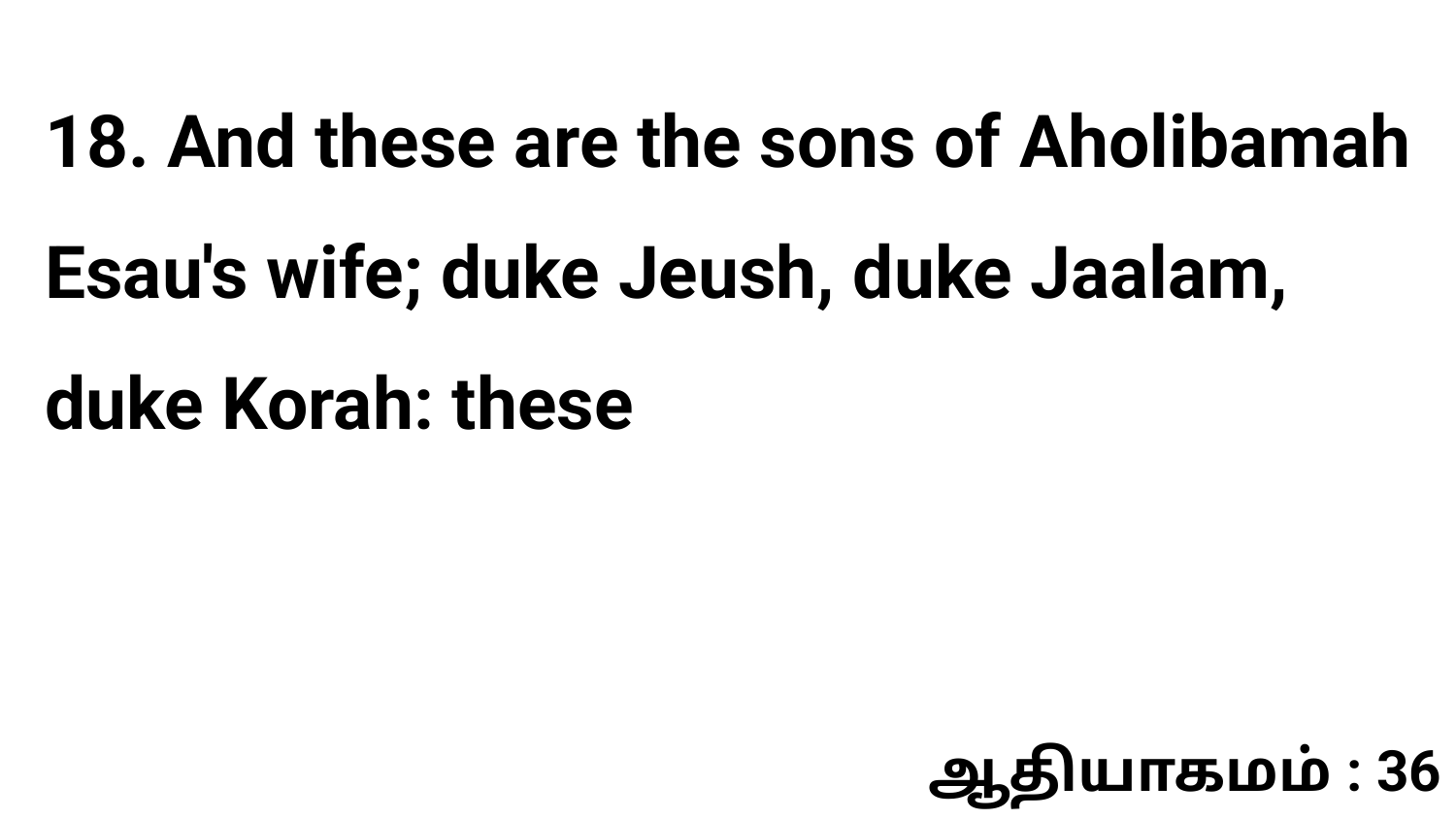

18. And these are the sons of Aholibamah Esau's wife; duke Jeush, duke Jaalam, duke Korah: these
ஆதியாகமம் : 36